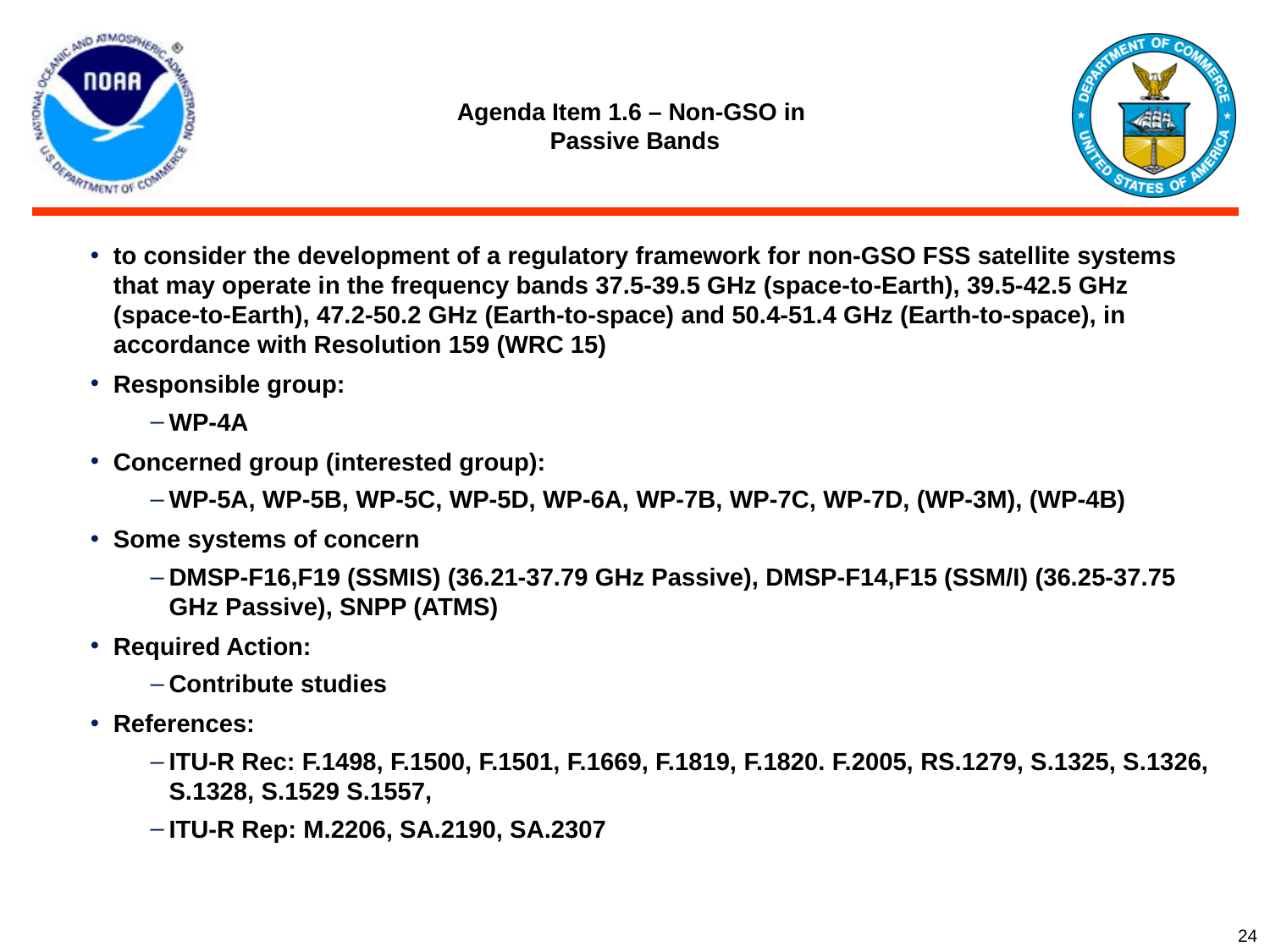

# Agenda Item 1.6 – Non-GSO in Passive Bands
to consider the development of a regulatory framework for non-GSO FSS satellite systems that may operate in the frequency bands 37.5-39.5 GHz (space-to-Earth), 39.5-42.5 GHz (space-to-Earth), 47.2-50.2 GHz (Earth-to-space) and 50.4-51.4 GHz (Earth-to-space), in accordance with Resolution 159 (WRC 15)
Responsible group:
WP-4A
Concerned group (interested group):
WP-5A, WP-5B, WP-5C, WP-5D, WP-6A, WP-7B, WP-7C, WP-7D, (WP-3M), (WP-4B)
Some systems of concern
DMSP-F16,F19 (SSMIS) (36.21-37.79 GHz Passive), DMSP-F14,F15 (SSM/I) (36.25-37.75 GHz Passive), SNPP (ATMS)
Required Action:
Contribute studies
References:
ITU-R Rec: F.1498, F.1500, F.1501, F.1669, F.1819, F.1820. F.2005, RS.1279, S.1325, S.1326, S.1328, S.1529 S.1557,
ITU-R Rep: M.2206, SA.2190, SA.2307

24